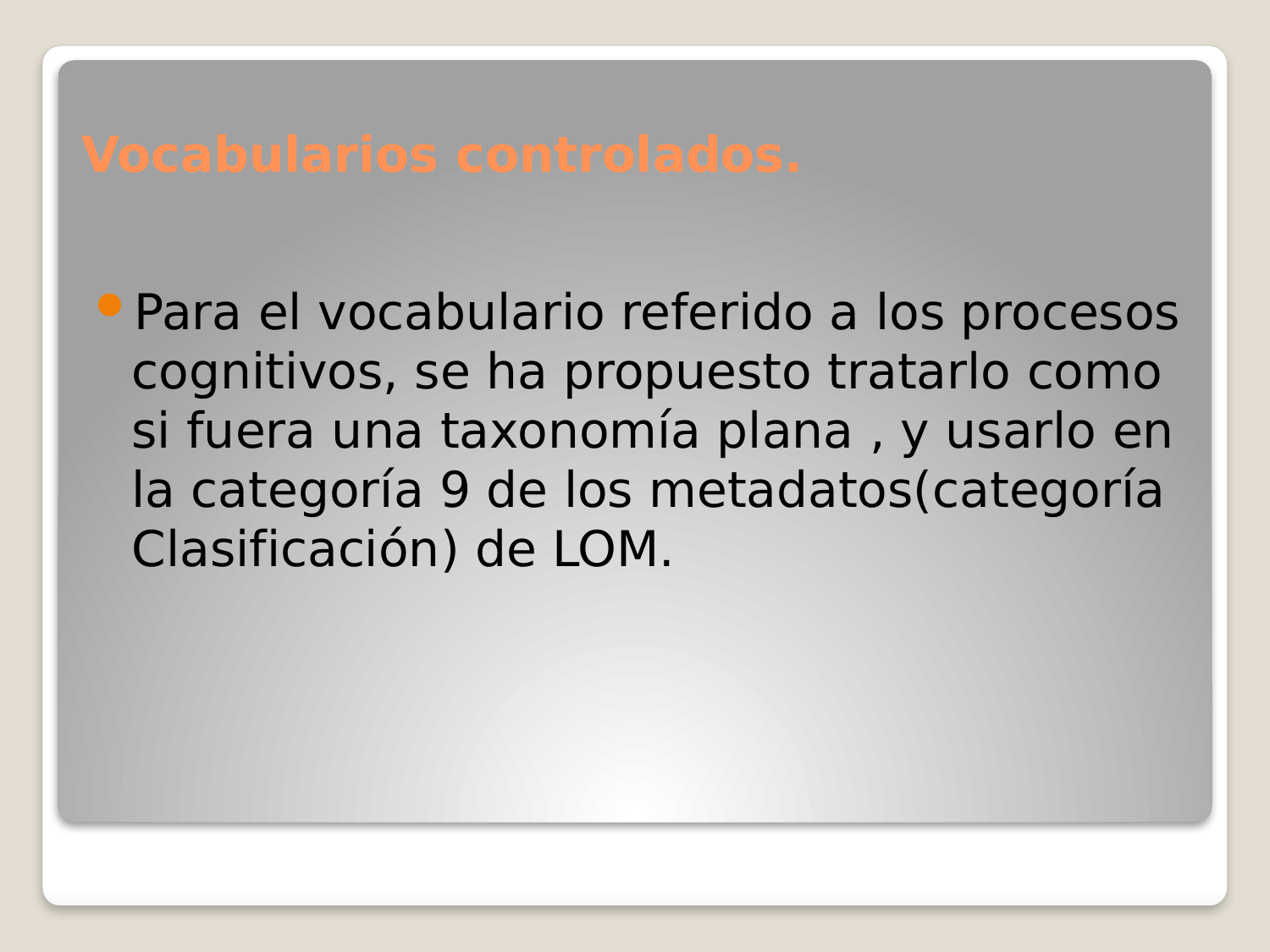

Vocabularios controlados.
Para el vocabulario referido a los procesos cognitivos, se ha propuesto tratarlo como si fuera una taxonomía plana , y usarlo en la categoría 9 de los metadatos(categoría Clasificación) de LOM.